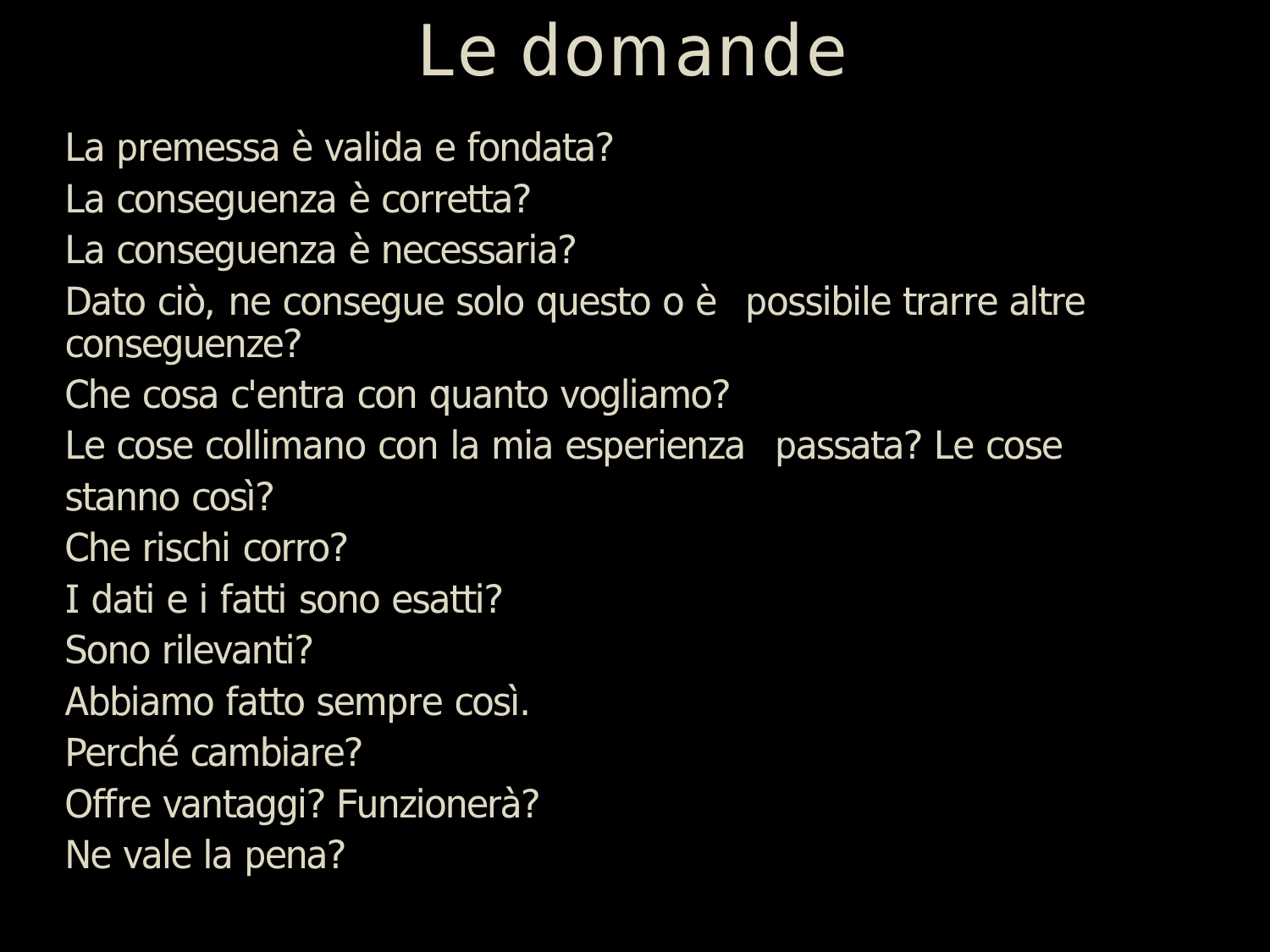

# Le domande
La premessa è valida e fondata?
La conseguenza è corretta?
La conseguenza è necessaria?
Dato ciò, ne consegue solo questo o è	possibile trarre altre conseguenze?
Che cosa c'entra con quanto vogliamo?
Le cose collimano con la mia esperienza	passata? Le cose stanno così?
Che rischi corro?
I dati e i fatti sono esatti?
Sono rilevanti?
Abbiamo fatto sempre così. Perché cambiare?
Offre vantaggi? Funzionerà?
Ne vale la pena?